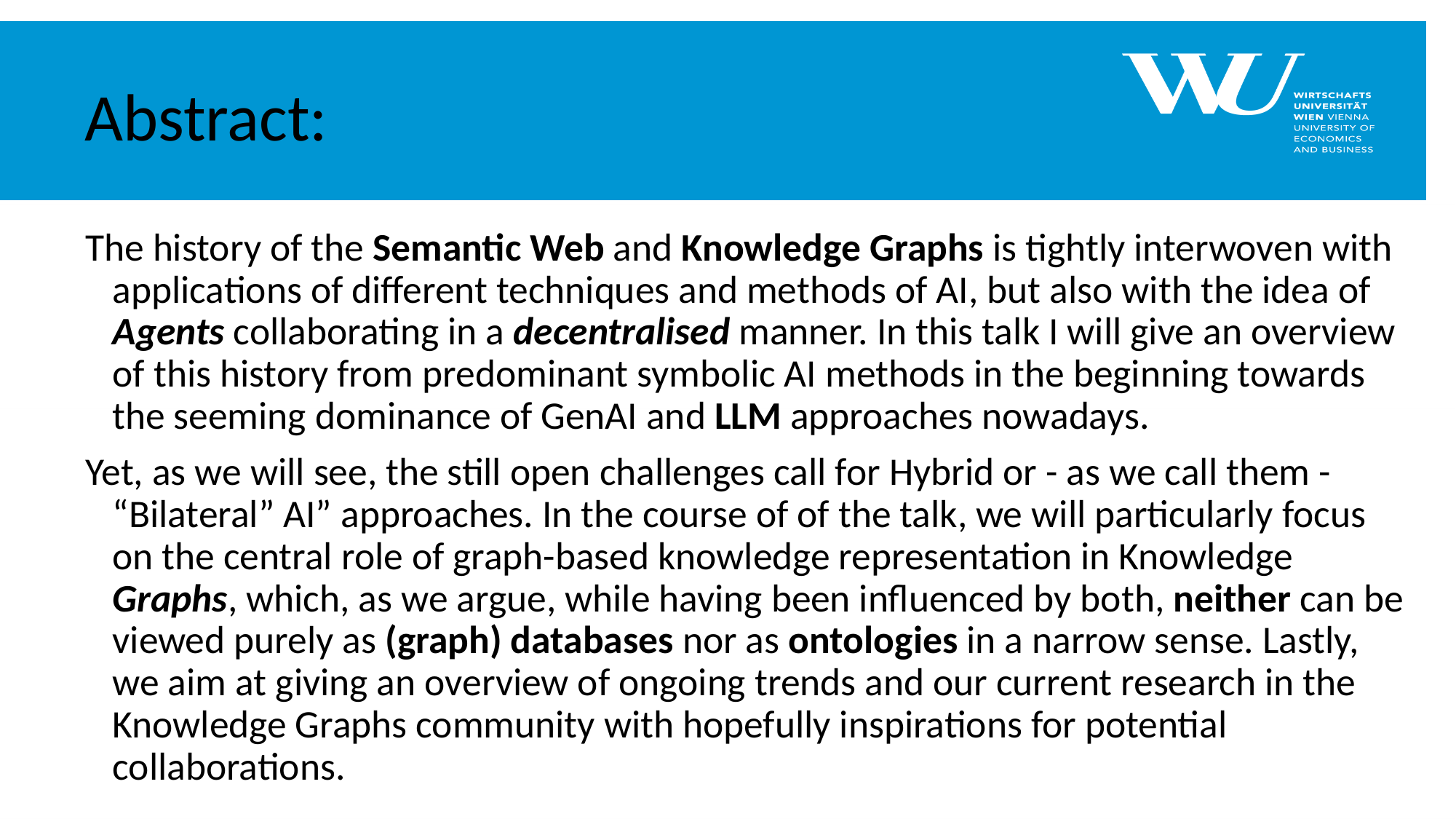

# Abstract:
The history of the Semantic Web and Knowledge Graphs is tightly interwoven with applications of different techniques and methods of AI, but also with the idea of Agents collaborating in a decentralised manner. In this talk I will give an overview of this history from predominant symbolic AI methods in the beginning towards the seeming dominance of GenAI and LLM approaches nowadays.
Yet, as we will see, the still open challenges call for Hybrid or - as we call them - “Bilateral” AI” approaches. In the course of of the talk, we will particularly focus on the central role of graph-based knowledge representation in Knowledge Graphs, which, as we argue, while having been influenced by both, neither can be viewed purely as (graph) databases nor as ontologies in a narrow sense. Lastly, we aim at giving an overview of ongoing trends and our current research in the Knowledge Graphs community with hopefully inspirations for potential collaborations.